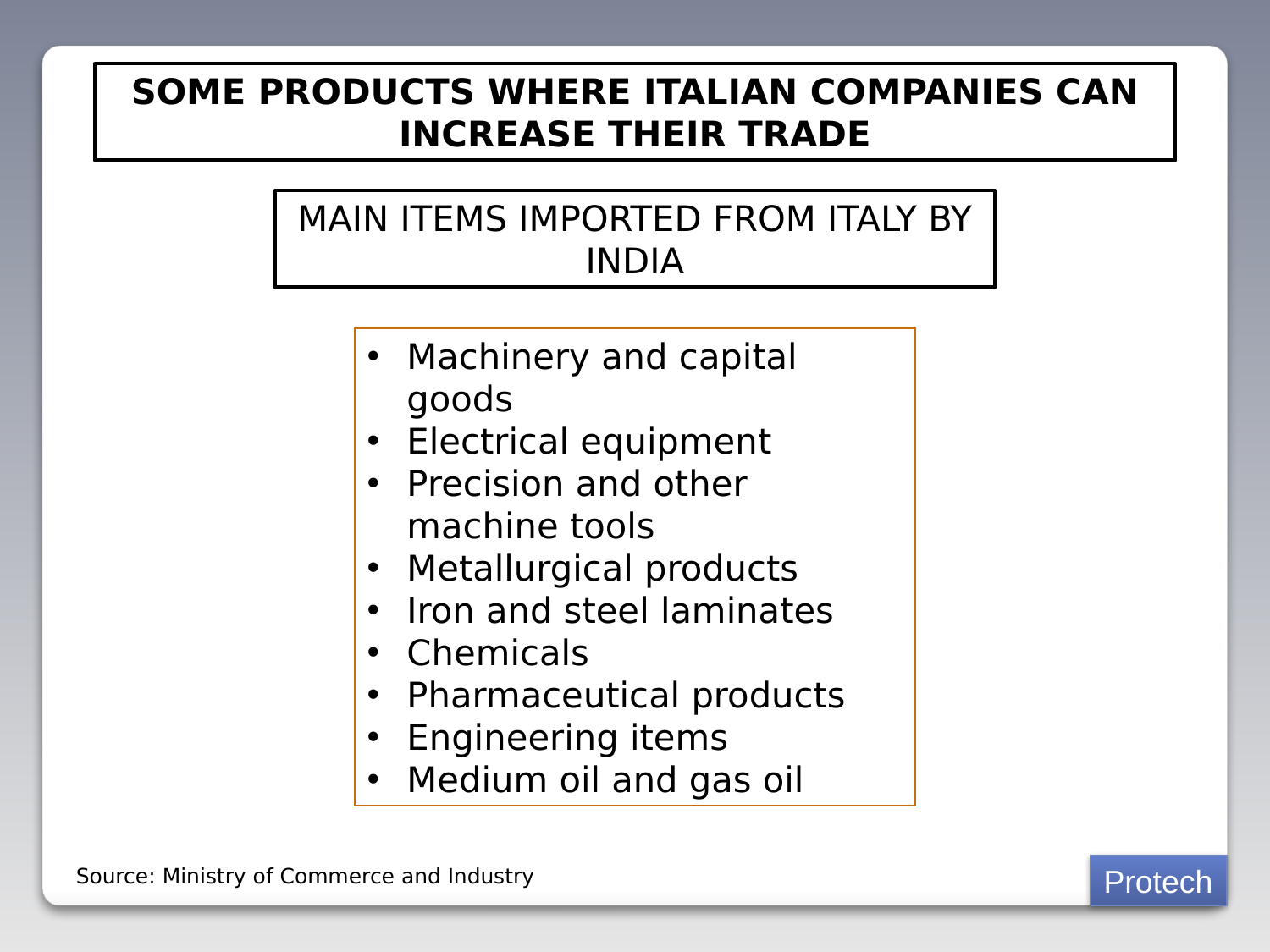

SOME PRODUCTS WHERE ITALIAN COMPANIES CAN INCREASE THEIR TRADE
MAIN ITEMS IMPORTED FROM ITALY BY INDIA
Machinery and capital goods
Electrical equipment
Precision and other machine tools
Metallurgical products
Iron and steel laminates
Chemicals
Pharmaceutical products
Engineering items
Medium oil and gas oil
Protech
Source: Ministry of Commerce and Industry